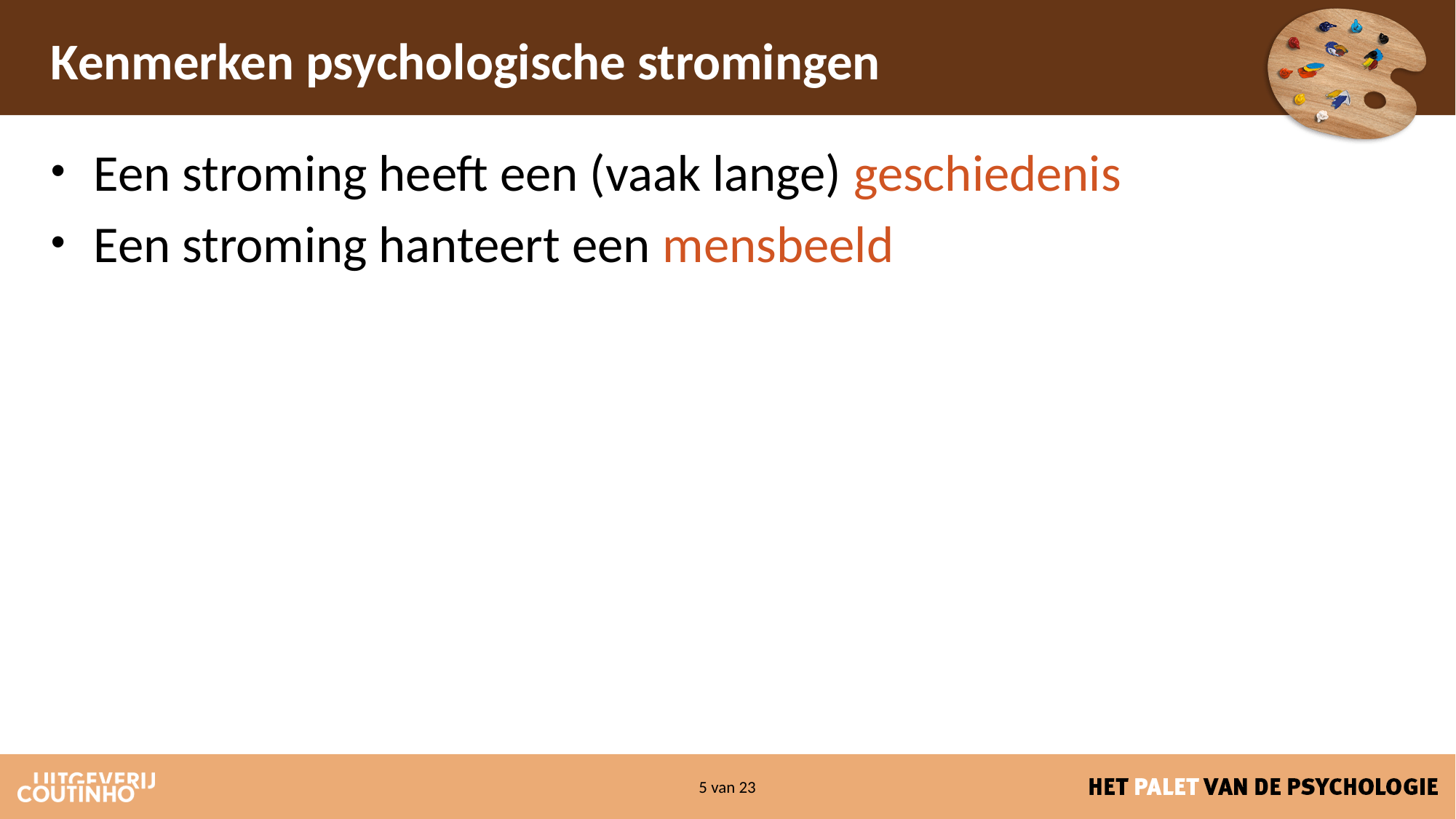

Kenmerken psychologische stromingen
Een stroming heeft een (vaak lange) geschiedenis
Een stroming hanteert een mensbeeld